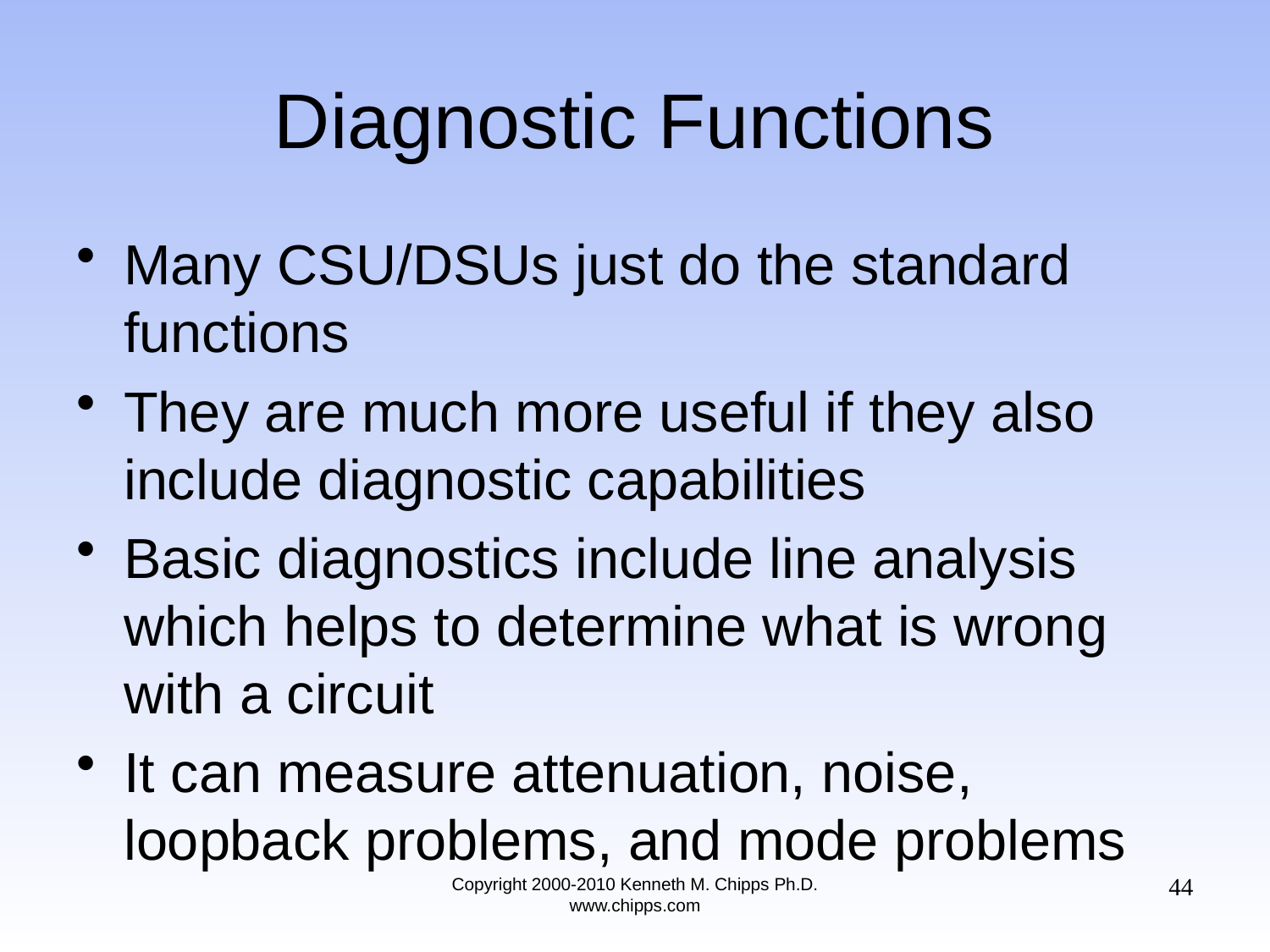

# Diagnostic Functions
Many CSU/DSUs just do the standard functions
They are much more useful if they also include diagnostic capabilities
Basic diagnostics include line analysis which helps to determine what is wrong with a circuit
It can measure attenuation, noise, loopback problems, and mode problems
44
Copyright 2000-2010 Kenneth M. Chipps Ph.D. www.chipps.com